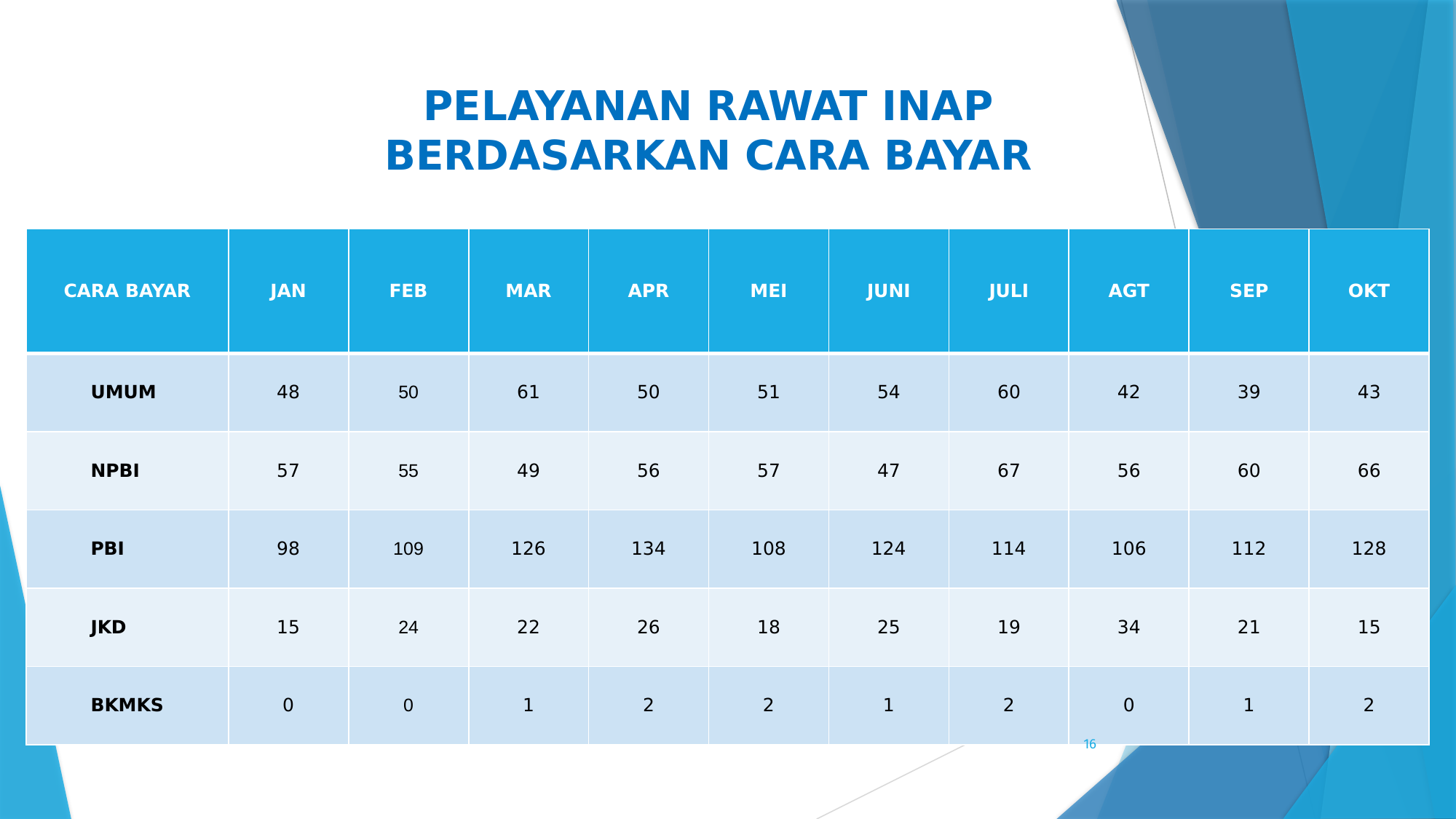

# PELAYANAN RAWAT INAP BERDASARKAN CARA BAYAR
| CARA BAYAR | JAN | FEB | MAR | APR | MEI | JUNI | JULI | AGT | SEP | OKT |
| --- | --- | --- | --- | --- | --- | --- | --- | --- | --- | --- |
| UMUM | 48 | 50 | 61 | 50 | 51 | 54 | 60 | 42 | 39 | 43 |
| NPBI | 57 | 55 | 49 | 56 | 57 | 47 | 67 | 56 | 60 | 66 |
| PBI | 98 | 109 | 126 | 134 | 108 | 124 | 114 | 106 | 112 | 128 |
| JKD | 15 | 24 | 22 | 26 | 18 | 25 | 19 | 34 | 21 | 15 |
| BKMKS | 0 | 0 | 1 | 2 | 2 | 1 | 2 | 0 | 1 | 2 |
16